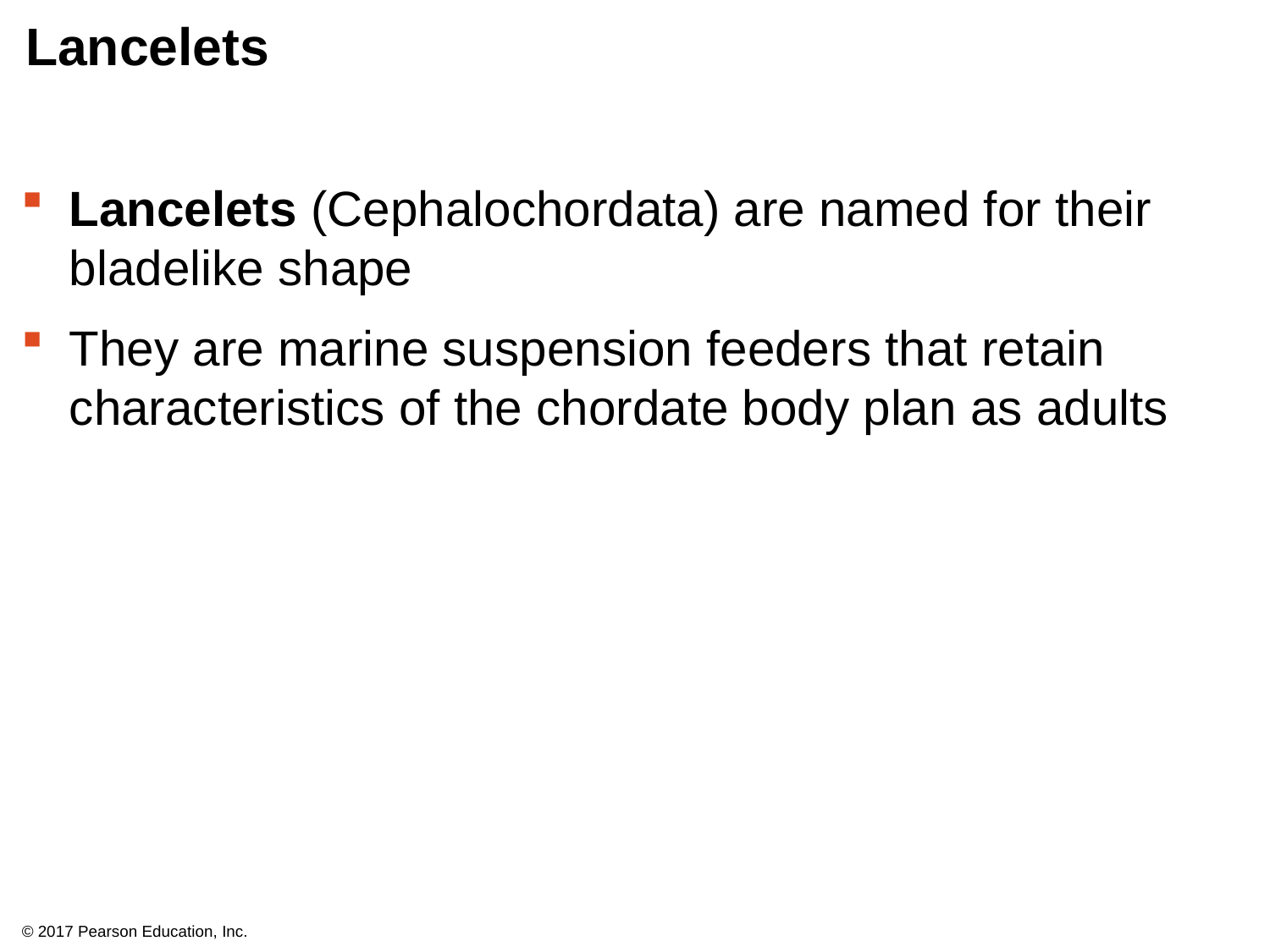

# Lancelets
Lancelets (Cephalochordata) are named for their bladelike shape
They are marine suspension feeders that retain characteristics of the chordate body plan as adults
© 2017 Pearson Education, Inc.